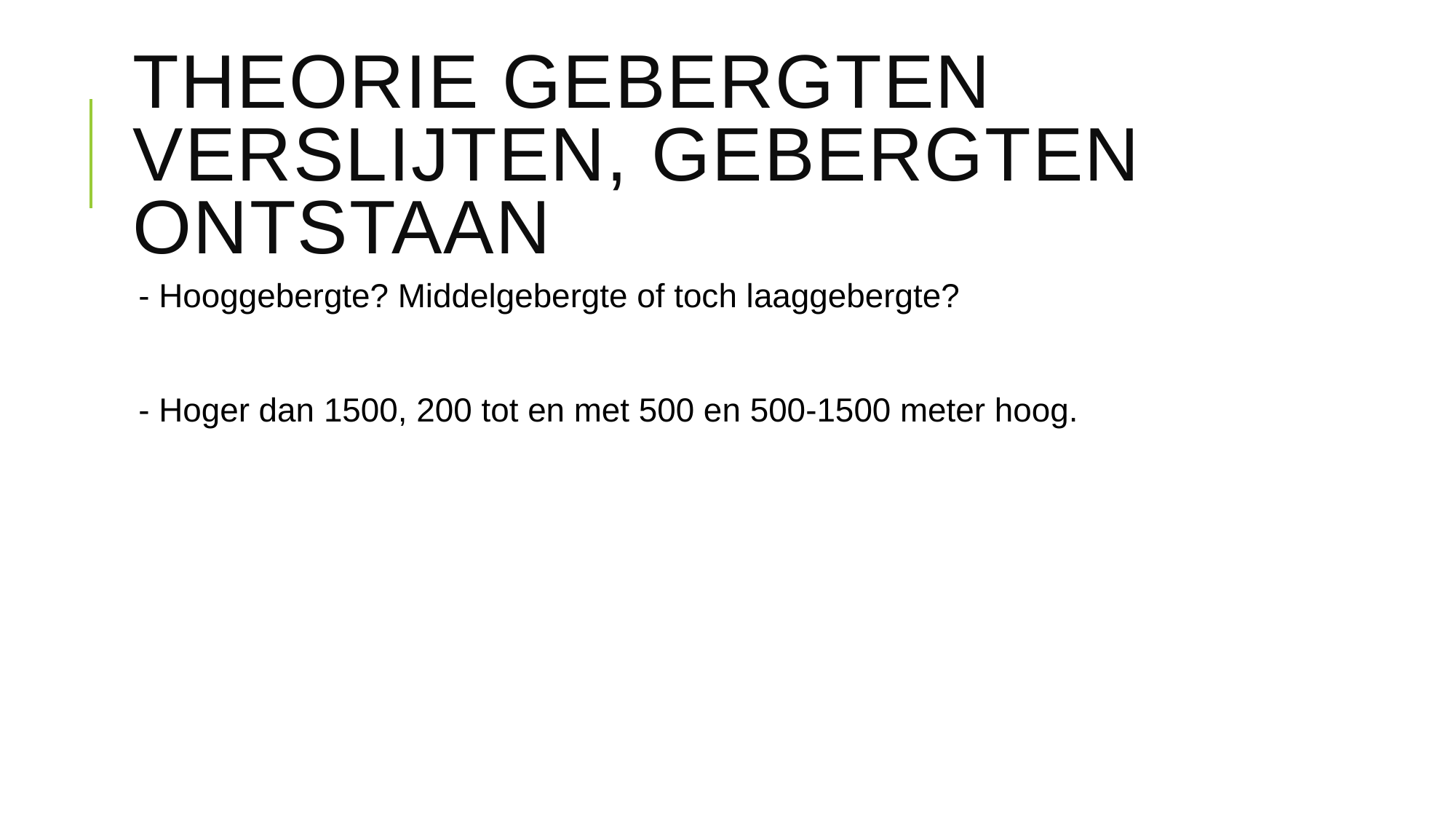

# Theorie gebergten verslijten, gebergten ontstaan
- Hooggebergte? Middelgebergte of toch laaggebergte?

- Hoger dan 1500, 200 tot en met 500 en 500-1500 meter hoog.